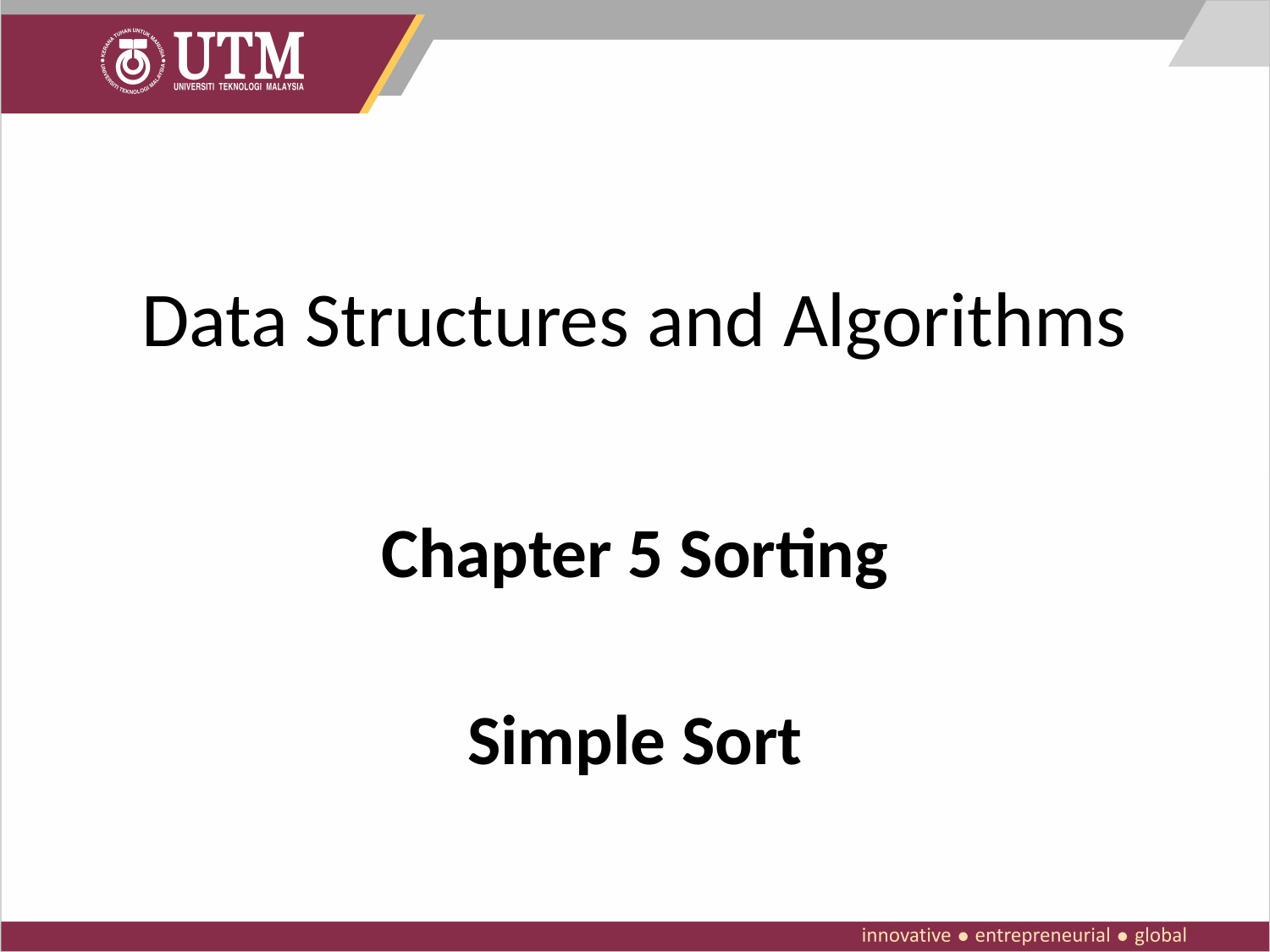

# Data Structures and Algorithms
Chapter 5 Sorting

Simple Sort